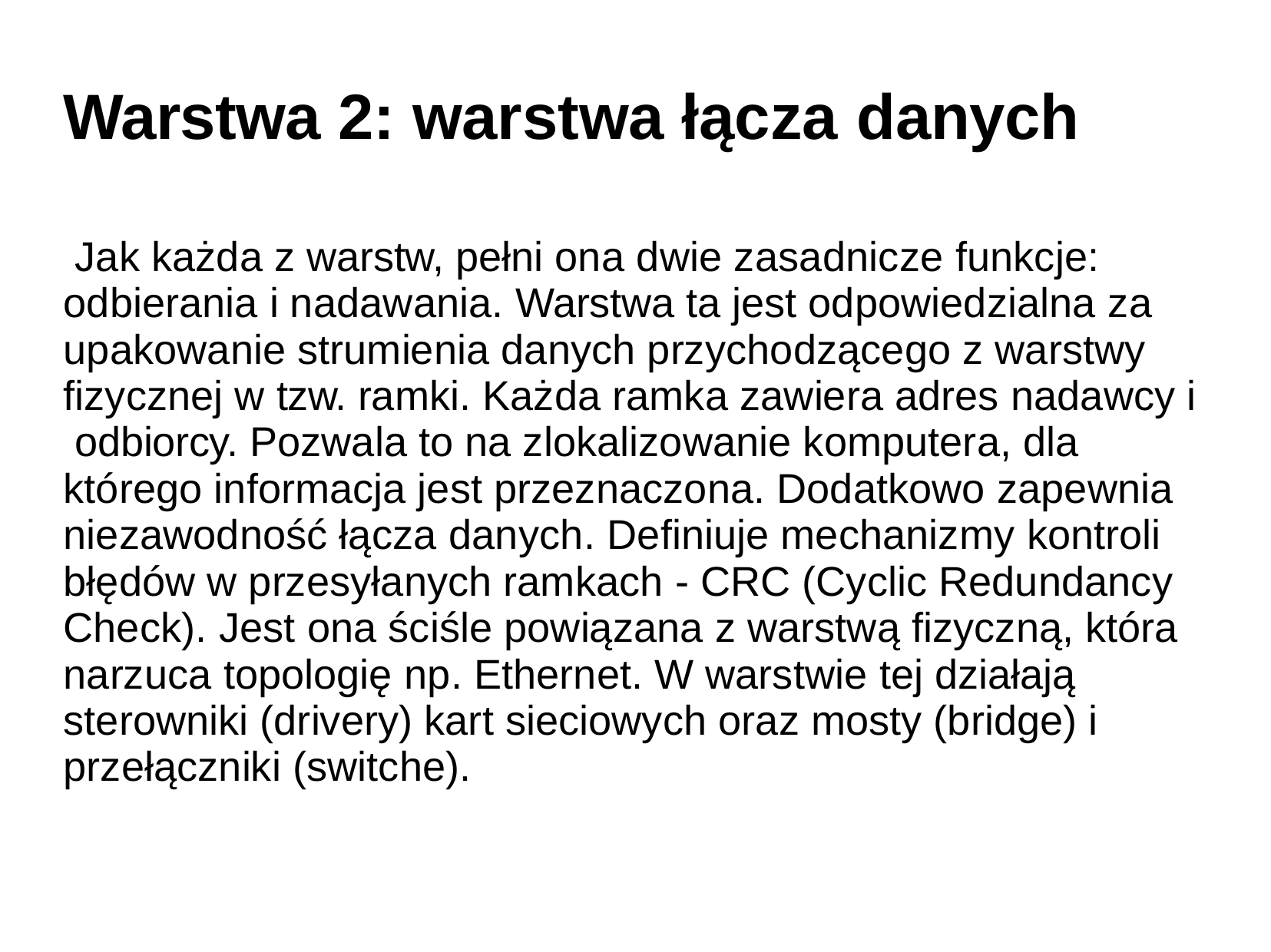

# Warstwa 2: warstwa łącza danych
Jak każda z warstw, pełni ona dwie zasadnicze funkcje:  odbierania i nadawania. Warstwa ta jest odpowiedzialna za  upakowanie strumienia danych przychodzącego z warstwy  fizycznej w tzw. ramki. Każda ramka zawiera adres nadawcy i  odbiorcy. Pozwala to na zlokalizowanie komputera, dla  którego informacja jest przeznaczona. Dodatkowo zapewnia  niezawodność łącza danych. Definiuje mechanizmy kontroli  błędów w przesyłanych ramkach - CRC (Cyclic Redundancy  Check). Jest ona ściśle powiązana z warstwą fizyczną, która  narzuca topologię np. Ethernet. W warstwie tej działają  sterowniki (drivery) kart sieciowych oraz mosty (bridge) i  przełączniki (switche).